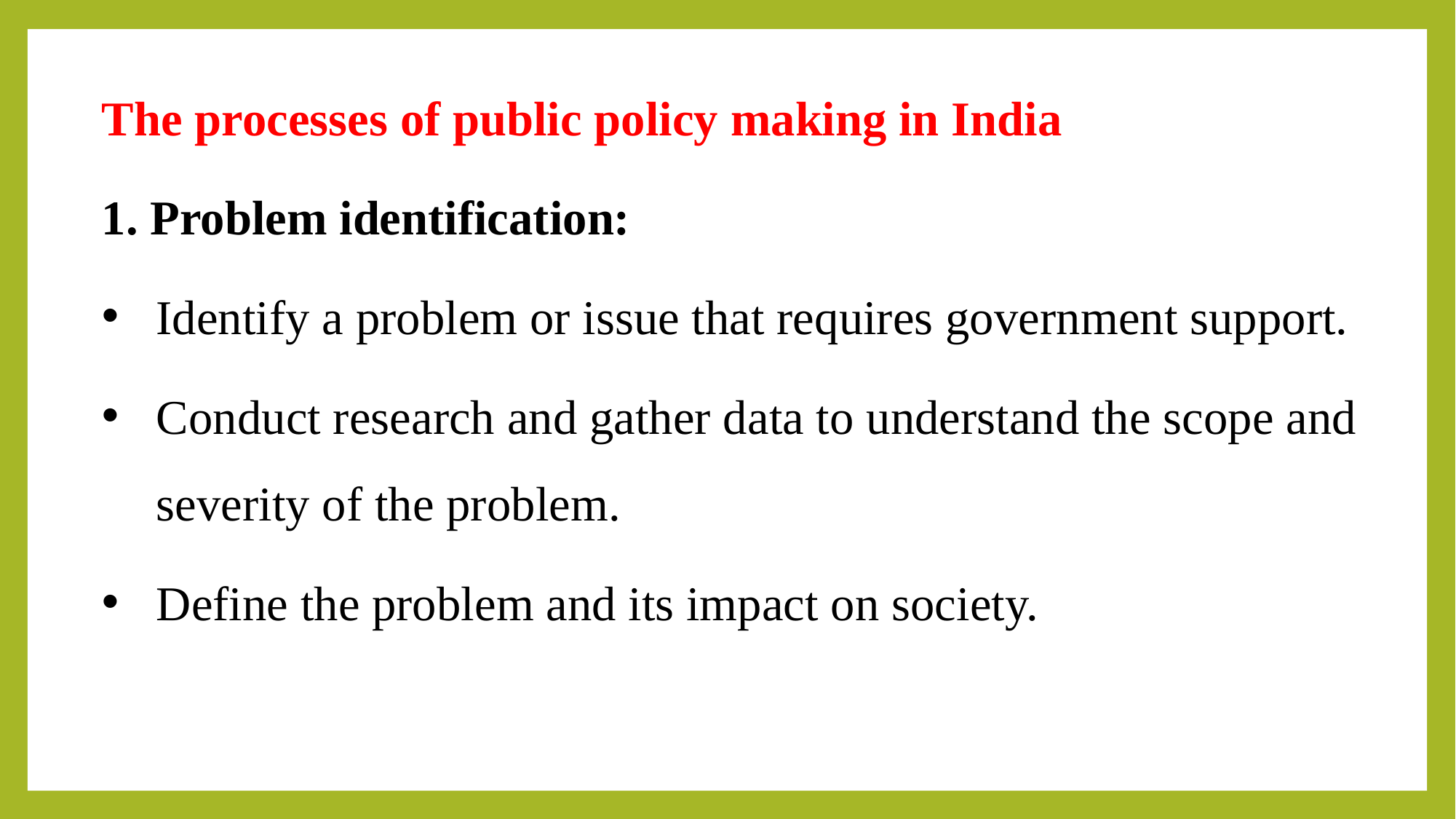

The processes of public policy making in India
1. Problem identification:
Identify a problem or issue that requires government support.
Conduct research and gather data to understand the scope and severity of the problem.
Define the problem and its impact on society.